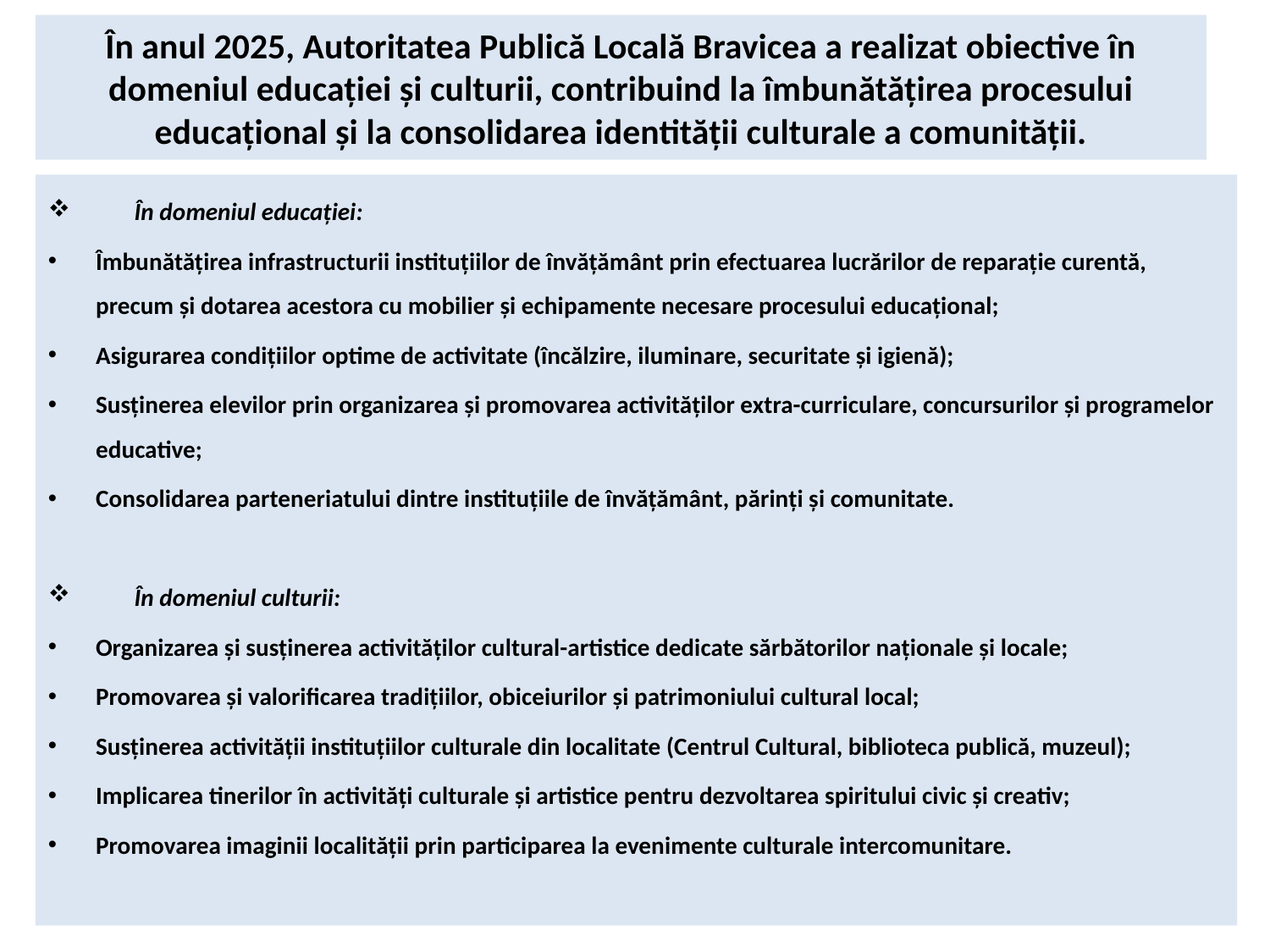

# În anul 2025, Autoritatea Publică Locală Bravicea a realizat obiective în domeniul educației și culturii, contribuind la îmbunătățirea procesului educațional și la consolidarea identității culturale a comunității.
       În domeniul educației:
Îmbunătățirea infrastructurii instituțiilor de învățământ prin efectuarea lucrărilor de reparație curentă, precum și dotarea acestora cu mobilier și echipamente necesare procesului educațional;
Asigurarea condițiilor optime de activitate (încălzire, iluminare, securitate și igienă);
Susținerea elevilor prin organizarea și promovarea activităților extra-curriculare, concursurilor și programelor educative;
Consolidarea parteneriatului dintre instituțiile de învățământ, părinți și comunitate.

       În domeniul culturii:
Organizarea și susținerea activităților cultural-artistice dedicate sărbătorilor naționale și locale;
Promovarea și valorificarea tradițiilor, obiceiurilor și patrimoniului cultural local;
Susținerea activității instituțiilor culturale din localitate (Centrul Cultural, biblioteca publică, muzeul);
Implicarea tinerilor în activități culturale și artistice pentru dezvoltarea spiritului civic și creativ;
Promovarea imaginii localității prin participarea la evenimente culturale intercomunitare.